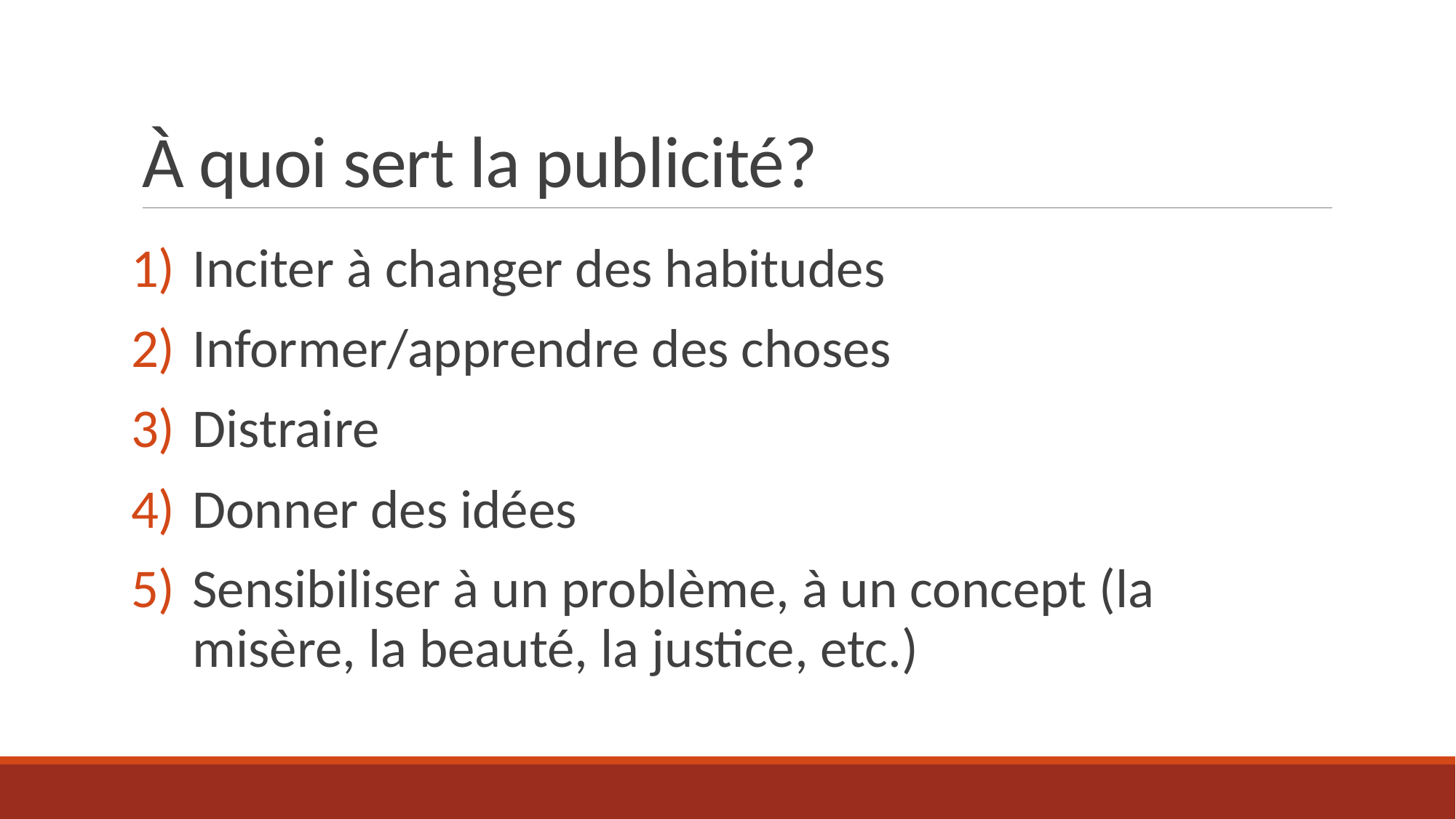

# À quoi sert la publicité?
Inciter à changer des habitudes
Informer/apprendre des choses
Distraire
Donner des idées
Sensibiliser à un problème, à un concept (la misère, la beauté, la justice, etc.)